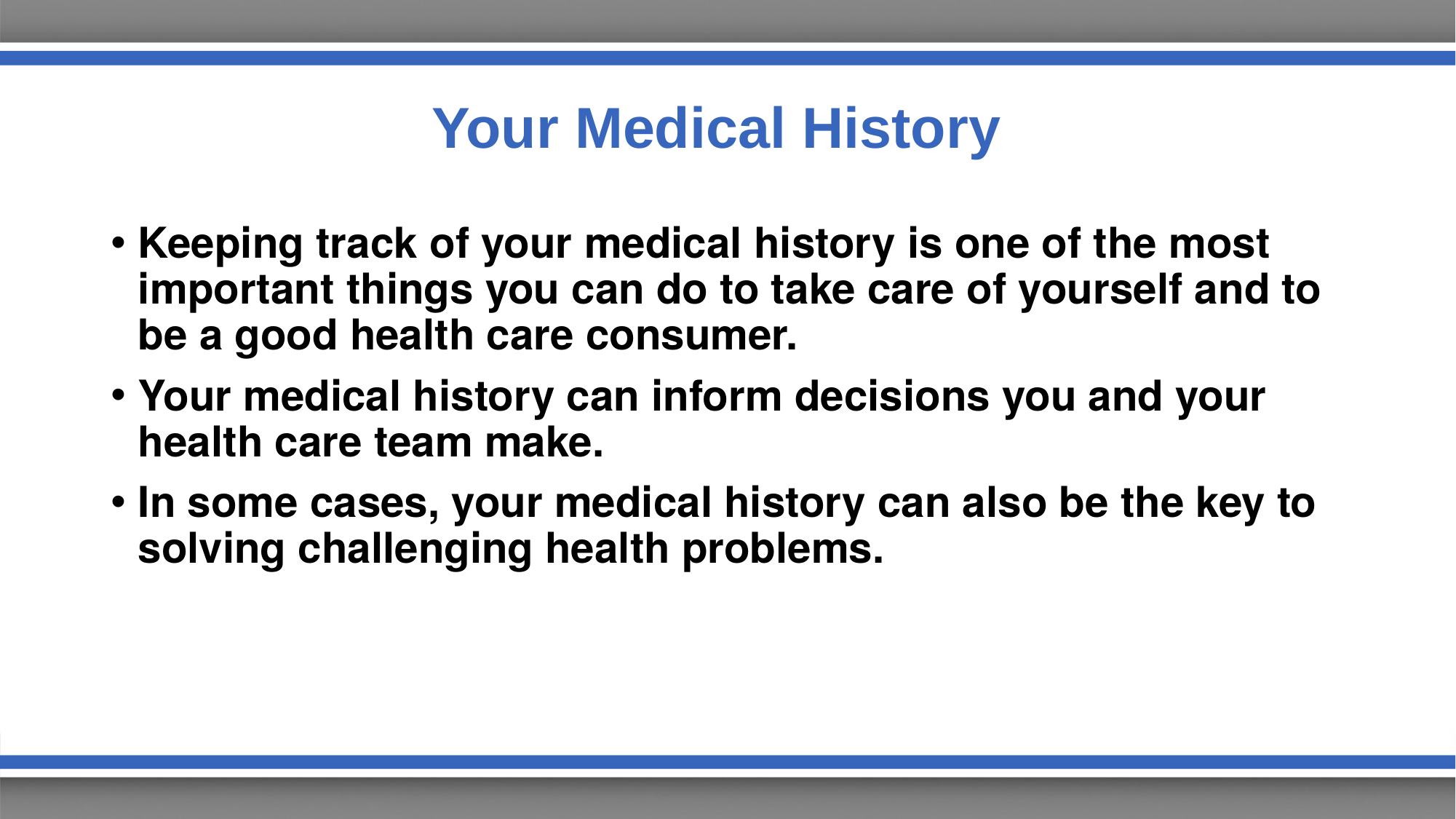

# Your Medical History
Keeping track of your medical history is one of the most important things you can do to take care of yourself and to be a good health care consumer.
Your medical history can inform decisions you and your health care team make.
In some cases, your medical history can also be the key to solving challenging health problems.